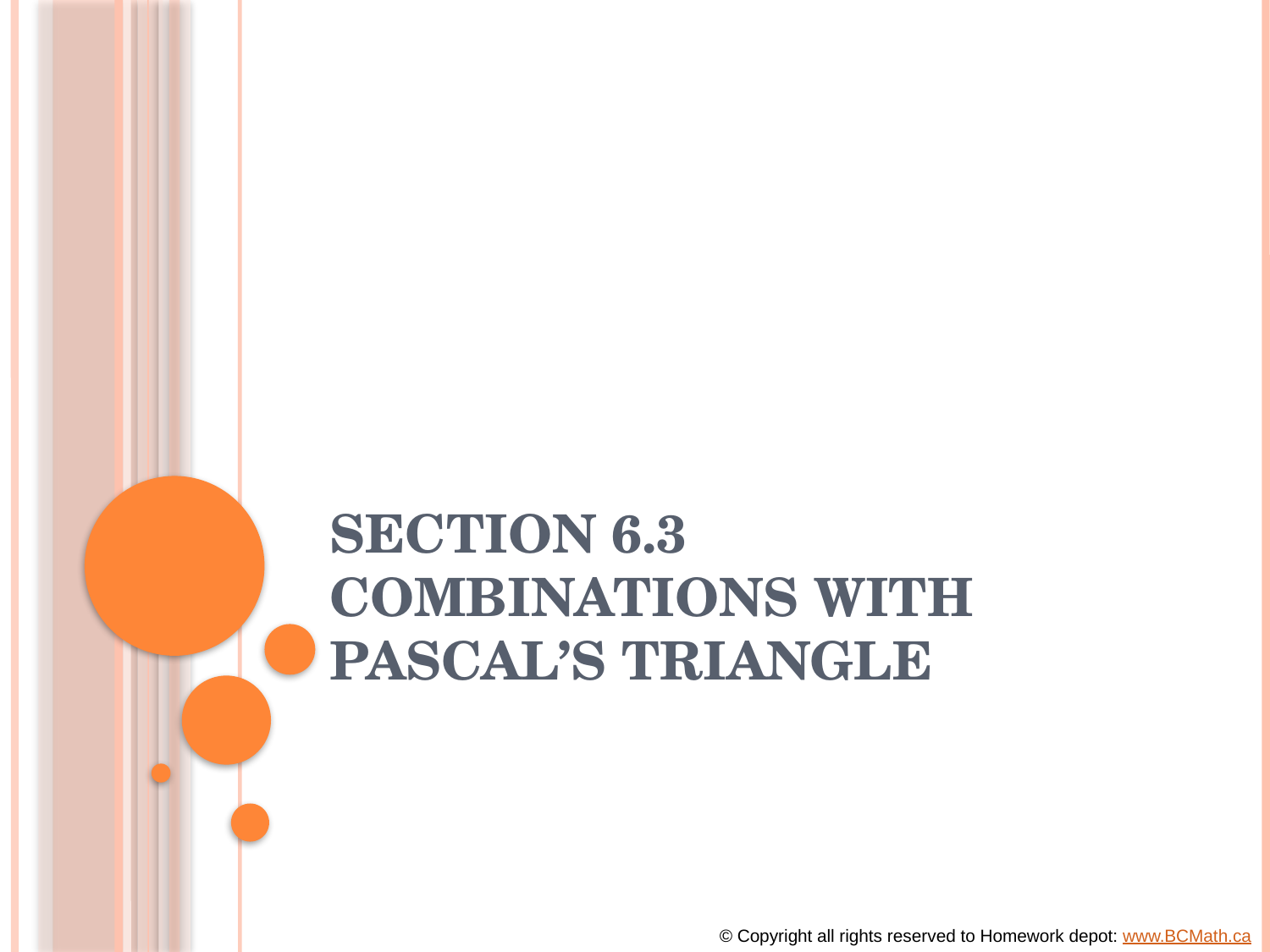

# Section 6.3 Combinations with  Pascal’s Triangle

© Copyright all rights reserved to Homework depot: www.BCMath.ca